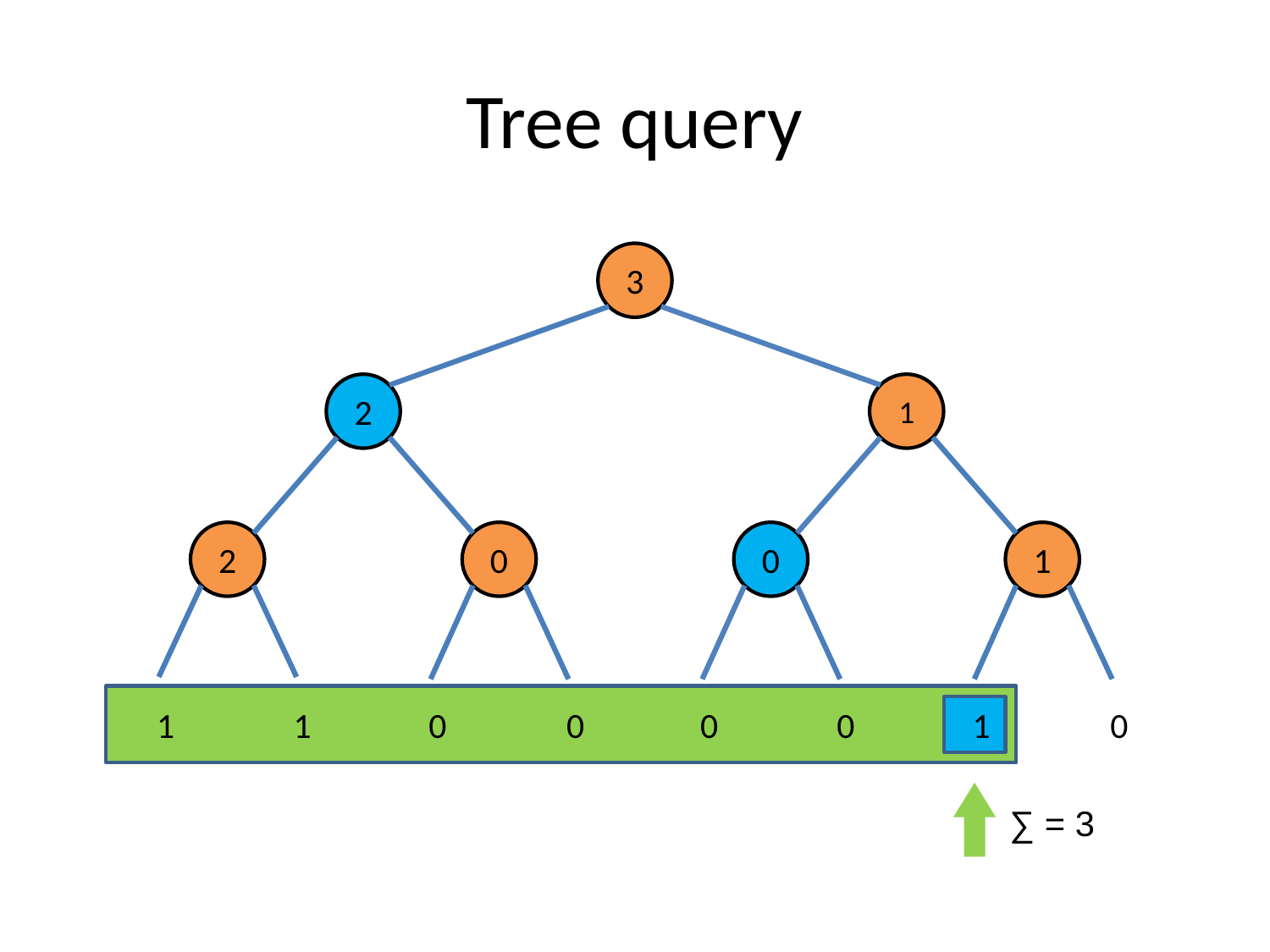

# Tree query
3
2
1
2
0
0
1
1
1
0
0
0
0
1
0

∑ = 3